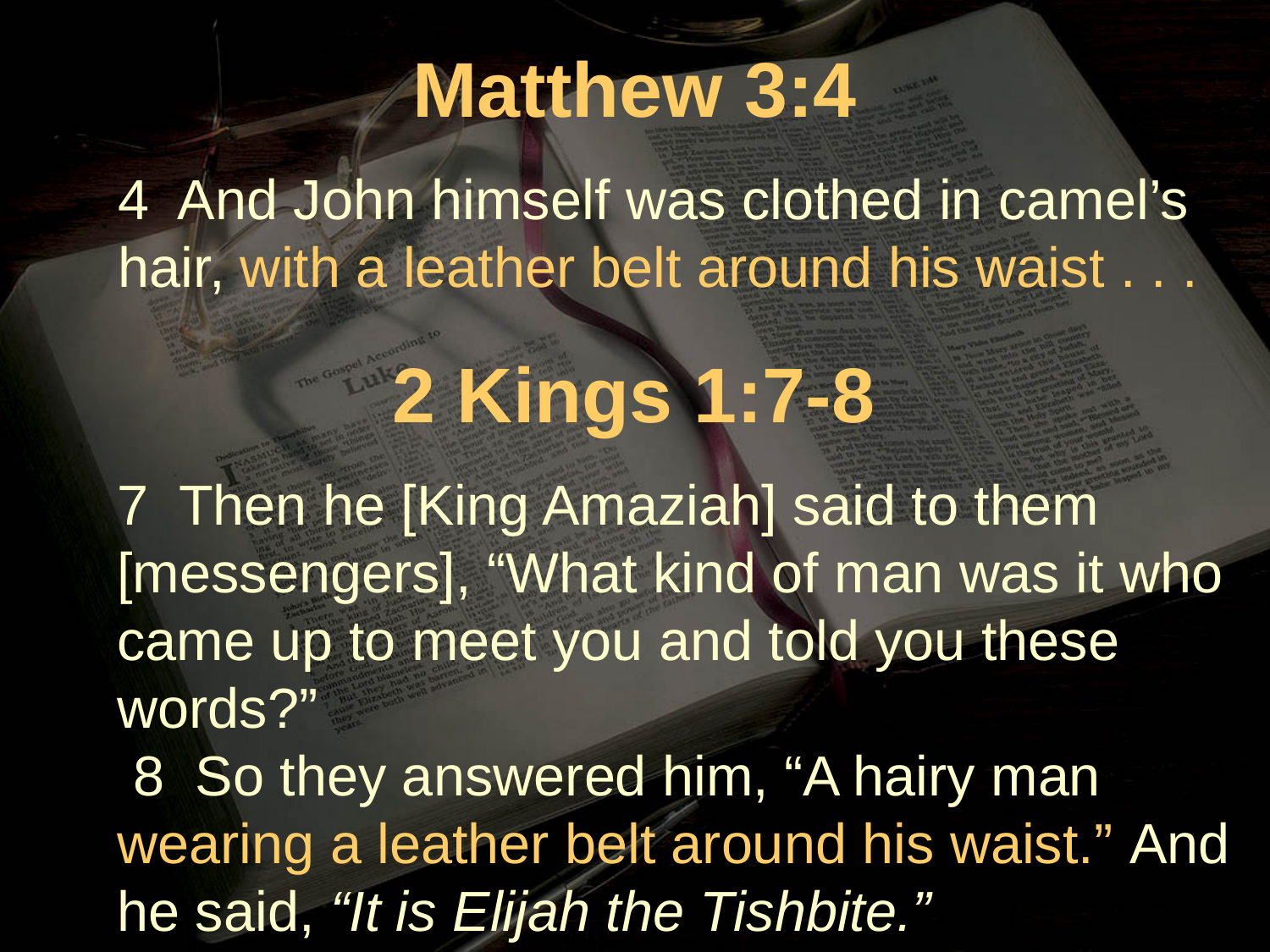

Matthew 3:4
4  And John himself was clothed in camel’s hair, with a leather belt around his waist . . .

2 Kings 1:7-8
7  Then he [King Amaziah] said to them [messengers], “What kind of man was it who came up to meet you and told you these words?”
 8  So they answered him, “A hairy man wearing a leather belt around his waist.” And he said, “It is Elijah the Tishbite.”